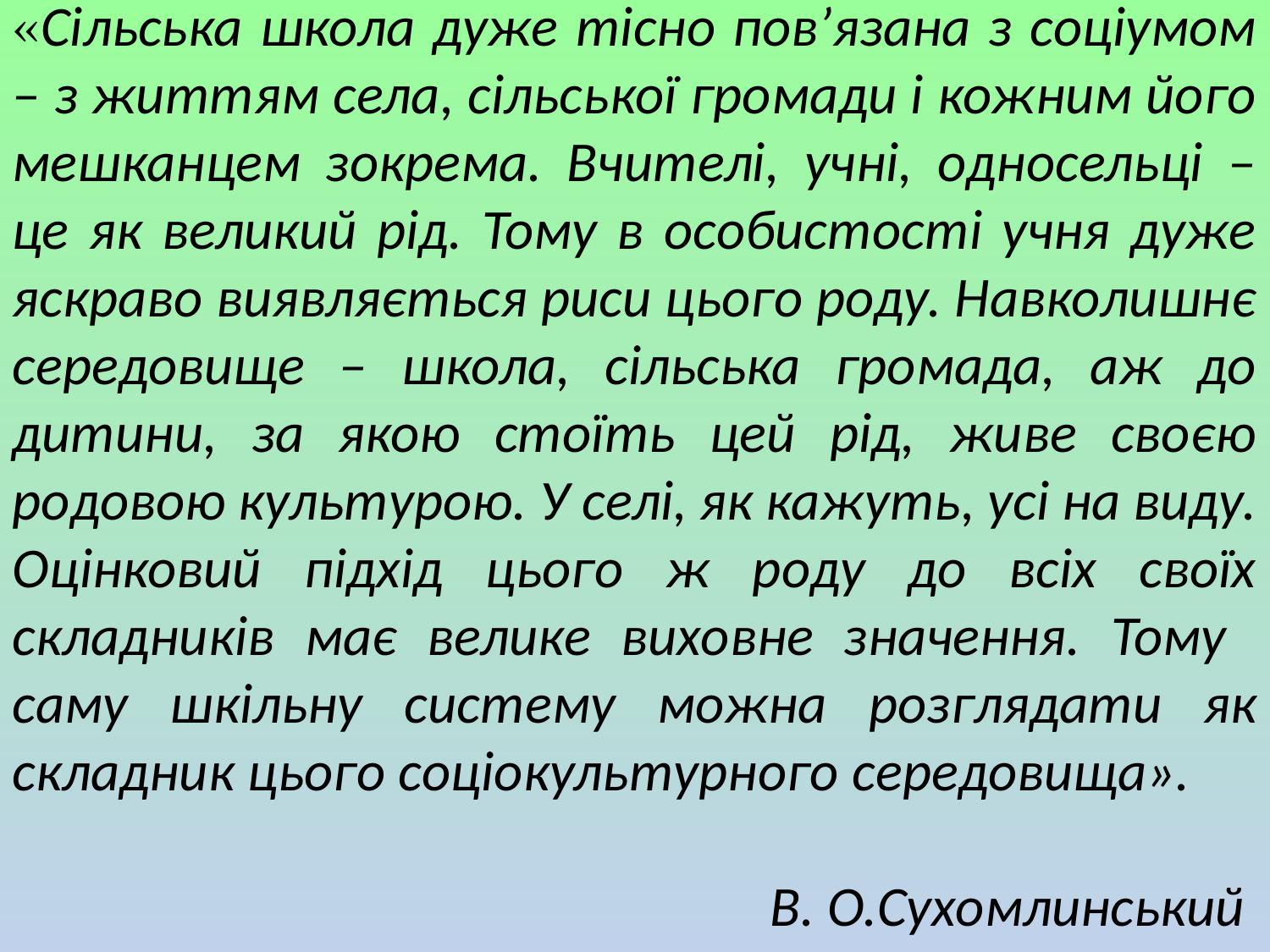

«Сільська школа дуже тісно пов’язана з соціумом – з життям села, сільської громади і кожним його мешканцем зокрема. Вчителі, учні, односельці – це як великий рід. Тому в особистості учня дуже яскраво виявляється риси цього роду. Навколишнє середовище – школа, сільська громада, аж до дитини, за якою стоїть цей рід, живе своєю родовою культурою. У селі, як кажуть, усі на виду. Оцінковий підхід цього ж роду до всіх своїх складників має велике виховне значення. Тому  саму шкільну систему можна розглядати як складник цього соціокультурного середовища».
    В. О.Сухомлинський